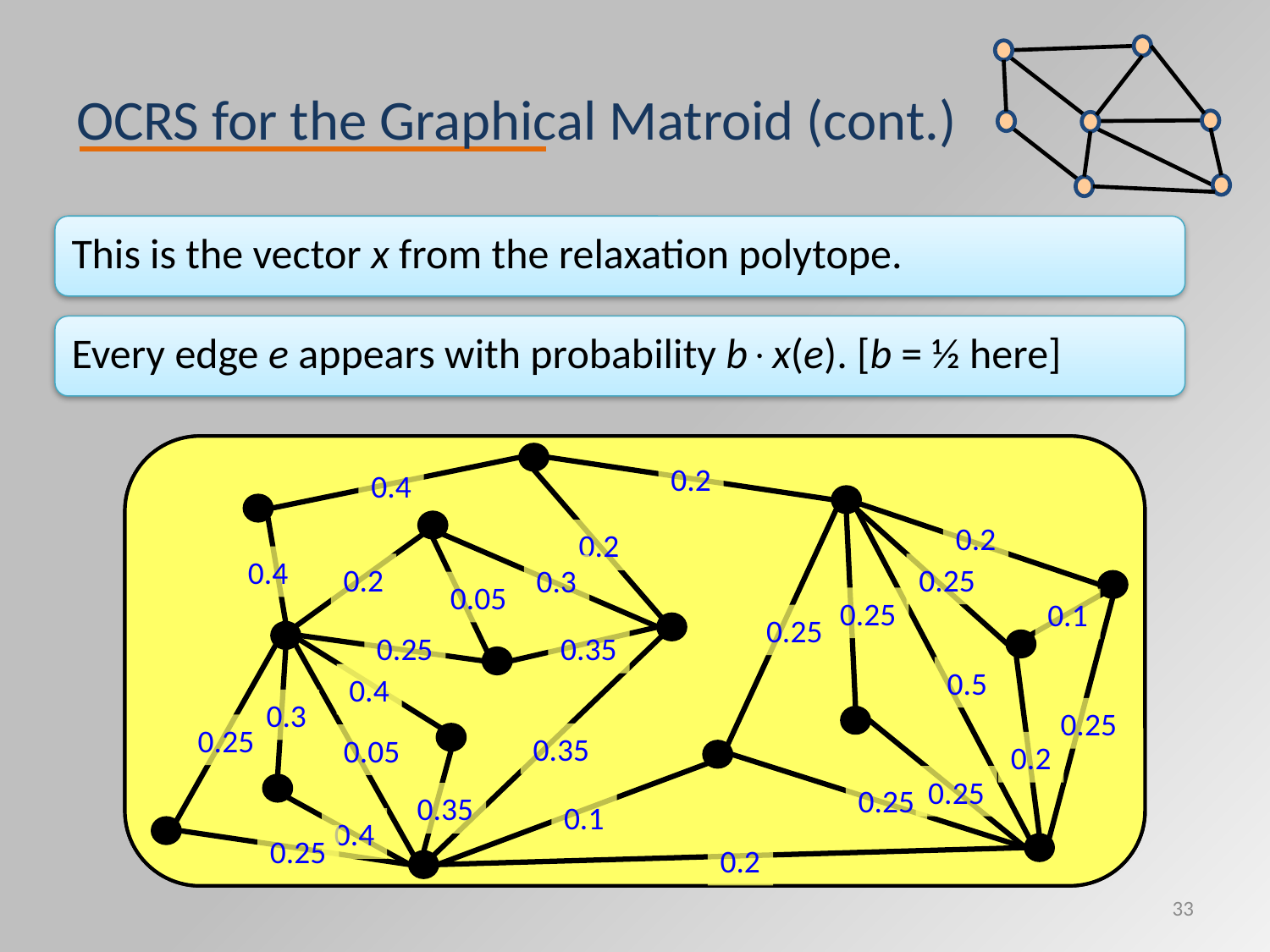

# OCRS for the Graphical Matroid (cont.)
This is the vector x from the relaxation polytope.
Every edge e appears with probability b⋅x(e). [b = ½ here]

0.4
0.8

0.4
0.4
0.8
0.4
0.5
0.6
0.1

0.5
0.2
0.5

0.5
0.7

0.8
0.6
0.5
0.5

0.7
0.1

0.4

0.5
0.5

0.7
0.2
0.8

0.5
0.4

1

0.2
0.4

0.2
0.2
0.4
0.2
0.25
0.3
0.05

0.25
0.1
0.25

0.25
0.35

0.4
0.3
0.25

0.25
0.35
0.05

0.2

0.25
0.25

0.35
0.1
0.4

0.25
0.2

0.5
33